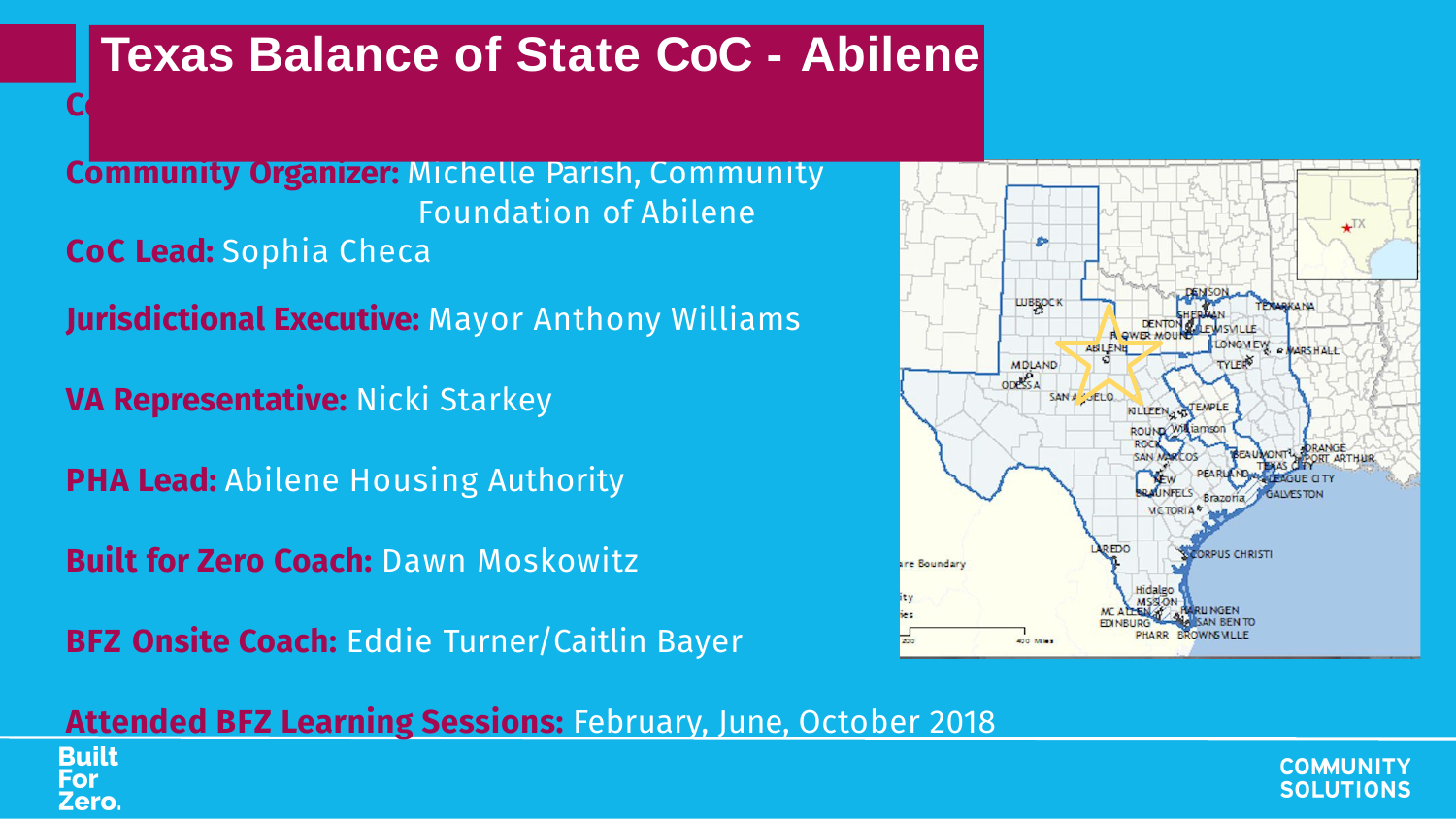

# Texas Balance of State CoC - Abilene
Community Leads: John Meier and Katherine Bisson
Community Organizer: Michelle Parish, Community
Foundation of Abilene
CoC Lead: Sophia Checa
Jurisdictional Executive: Mayor Anthony Williams

VA Representative: Nicki Starkey

PHA Lead: Abilene Housing Authority

Built for Zero Coach: Dawn Moskowitz

BFZ Onsite Coach: Eddie Turner/Caitlin Bayer

Attended BFZ Learning Sessions: February, June, October 2018